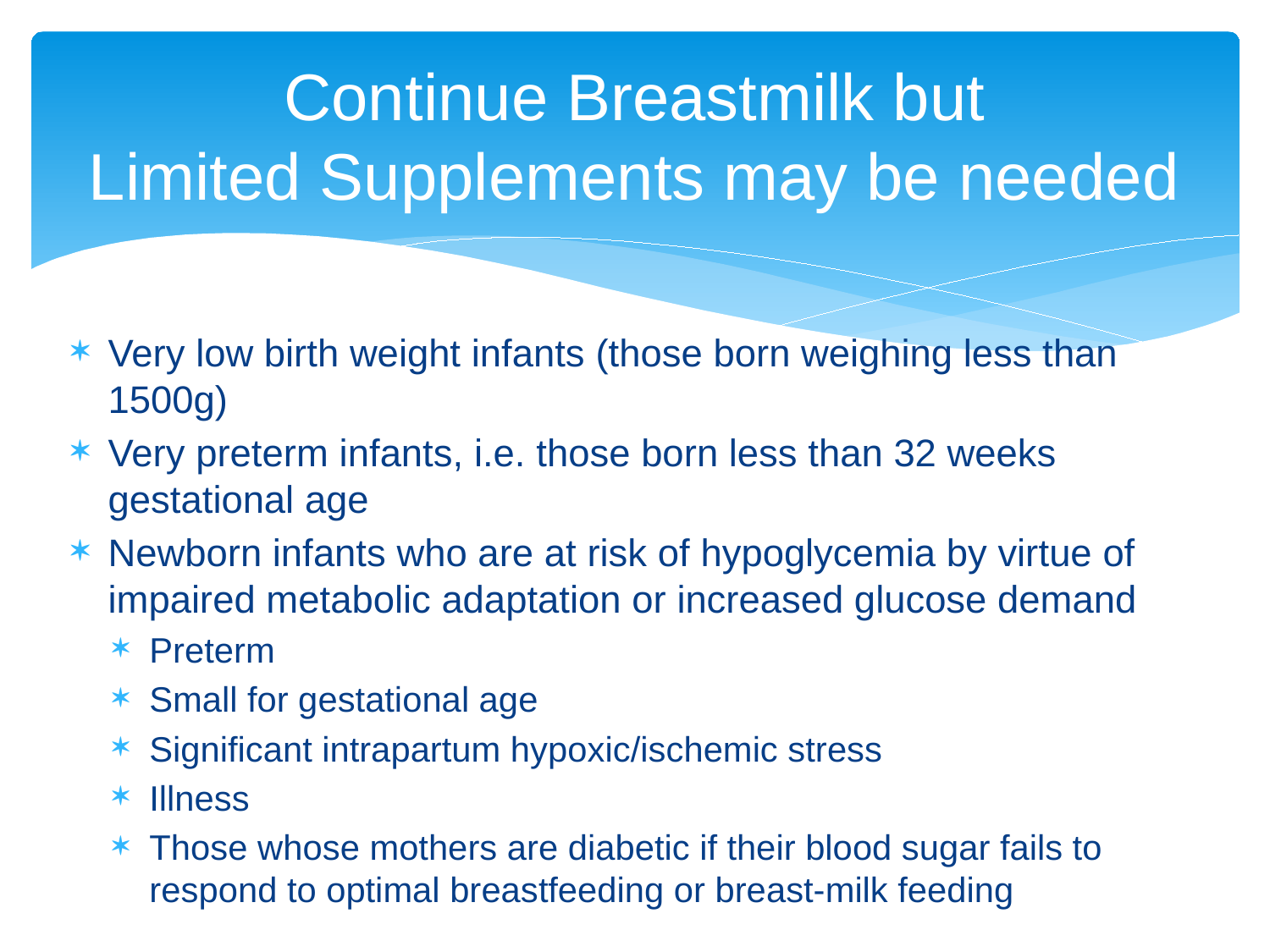

# Continue Breastmilk but Limited Supplements may be needed
Very low birth weight infants (those born weighing less than 1500g)
Very preterm infants, i.e. those born less than 32 weeks gestational age
Newborn infants who are at risk of hypoglycemia by virtue of impaired metabolic adaptation or increased glucose demand
Preterm
Small for gestational age
Significant intrapartum hypoxic/ischemic stress
Illness
Those whose mothers are diabetic if their blood sugar fails to respond to optimal breastfeeding or breast-milk feeding